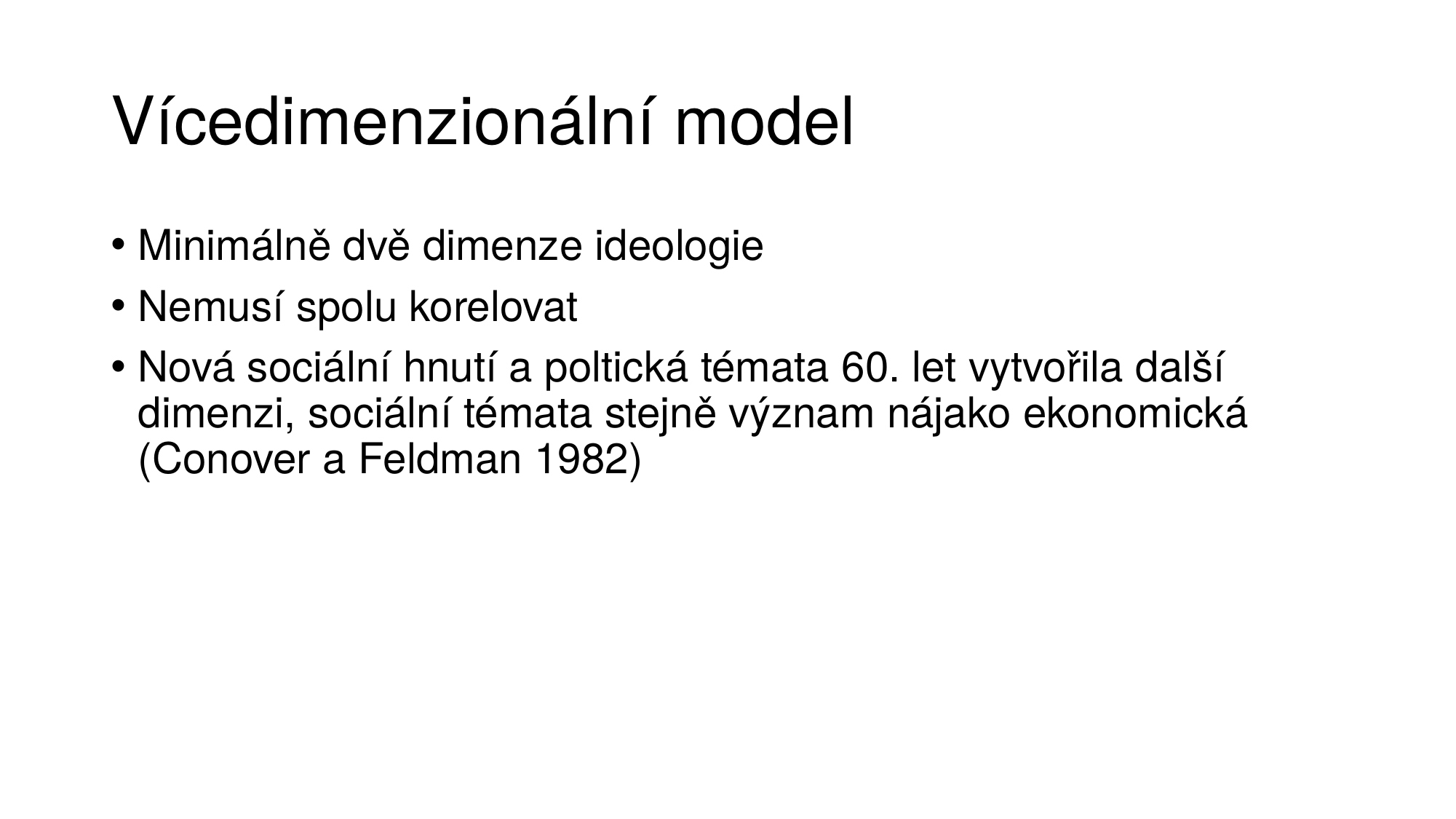

# Vícedimenzionální model
Minimálně dvě dimenze ideologie
Nemusí spolu korelovat
Nová sociální hnutí a poltická témata 60. let vytvořila další dimenzi, sociální témata stejně význam nájako ekonomická (Conover a Feldman 1982)